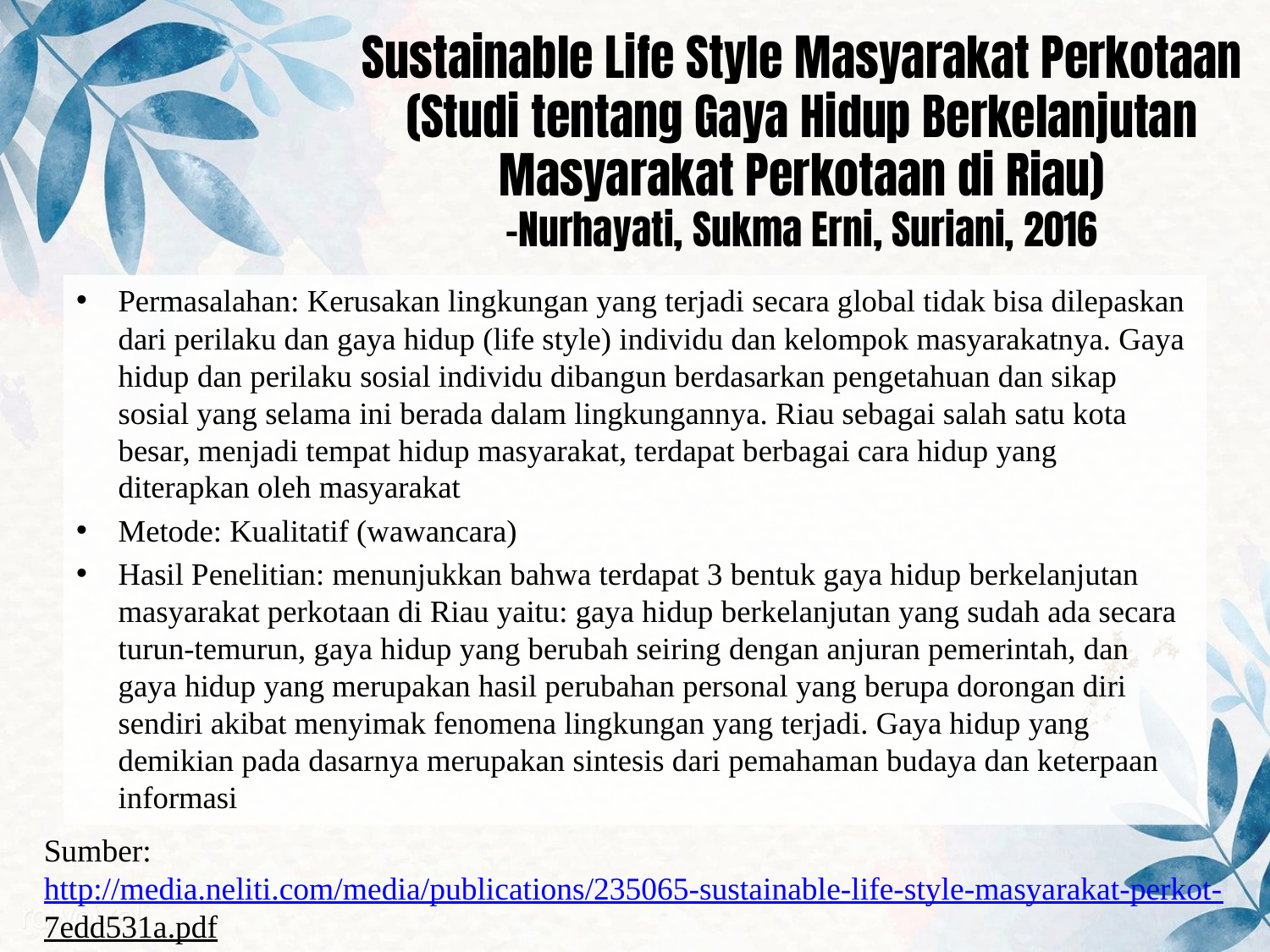

# Sustainable Life Style Masyarakat Perkotaan (Studi tentang Gaya Hidup Berkelanjutan Masyarakat Perkotaan di Riau) -Nurhayati, Sukma Erni, Suriani, 2016
Permasalahan: Kerusakan lingkungan yang terjadi secara global tidak bisa dilepaskan dari perilaku dan gaya hidup (life style) individu dan kelompok masyarakatnya. Gaya hidup dan perilaku sosial individu dibangun berdasarkan pengetahuan dan sikap sosial yang selama ini berada dalam lingkungannya. Riau sebagai salah satu kota besar, menjadi tempat hidup masyarakat, terdapat berbagai cara hidup yang diterapkan oleh masyarakat
Metode: Kualitatif (wawancara)
Hasil Penelitian: menunjukkan bahwa terdapat 3 bentuk gaya hidup berkelanjutan masyarakat perkotaan di Riau yaitu: gaya hidup berkelanjutan yang sudah ada secara turun-temurun, gaya hidup yang berubah seiring dengan anjuran pemerintah, dan gaya hidup yang merupakan hasil perubahan personal yang berupa dorongan diri sendiri akibat menyimak fenomena lingkungan yang terjadi. Gaya hidup yang demikian pada dasarnya merupakan sintesis dari pemahaman budaya dan keterpaan informasi
Sumber: http://media.neliti.com/media/publications/235065-sustainable-life-style-masyarakat-perkot-7edd531a.pdf